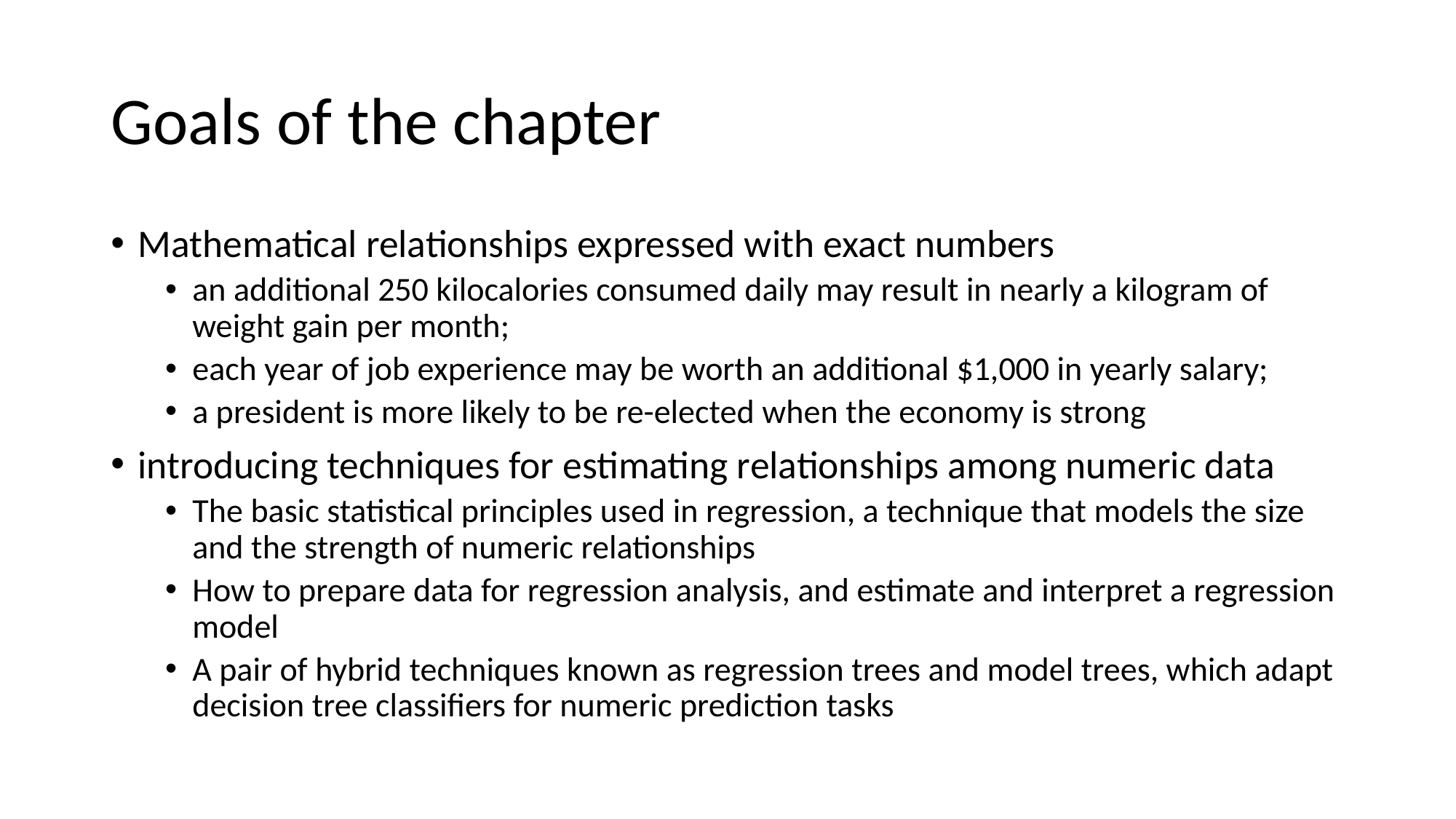

# Goals of the chapter
Mathematical relationships expressed with exact numbers
an additional 250 kilocalories consumed daily may result in nearly a kilogram of weight gain per month;
each year of job experience may be worth an additional $1,000 in yearly salary;
a president is more likely to be re-elected when the economy is strong
introducing techniques for estimating relationships among numeric data
The basic statistical principles used in regression, a technique that models the size and the strength of numeric relationships
How to prepare data for regression analysis, and estimate and interpret a regression model
A pair of hybrid techniques known as regression trees and model trees, which adapt decision tree classifiers for numeric prediction tasks